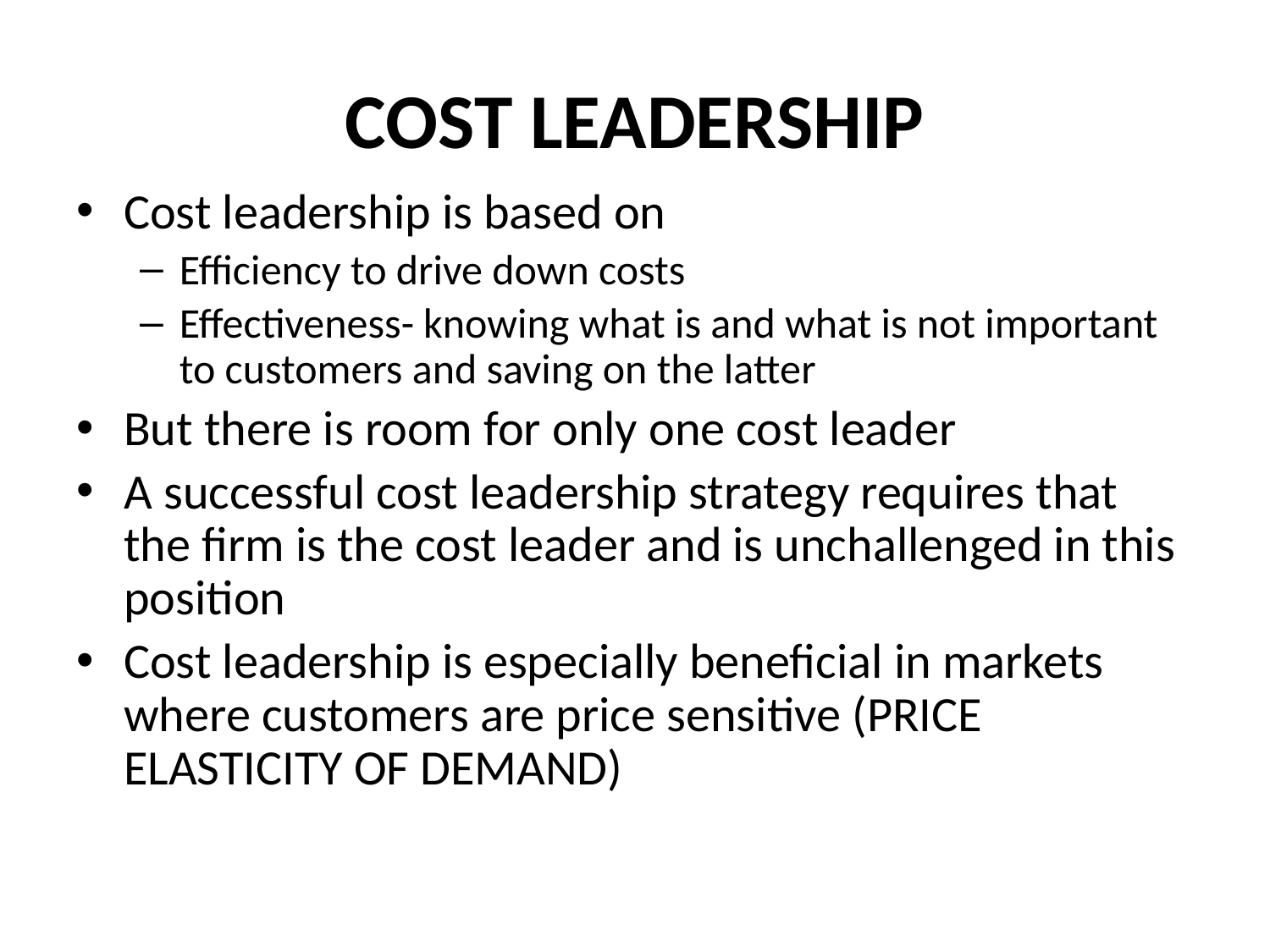

# COST LEADERSHIP
Cost leadership is based on
Efficiency to drive down costs
Effectiveness- knowing what is and what is not important to customers and saving on the latter
But there is room for only one cost leader
A successful cost leadership strategy requires that the firm is the cost leader and is unchallenged in this position
Cost leadership is especially beneficial in markets where customers are price sensitive (PRICE ELASTICITY OF DEMAND)